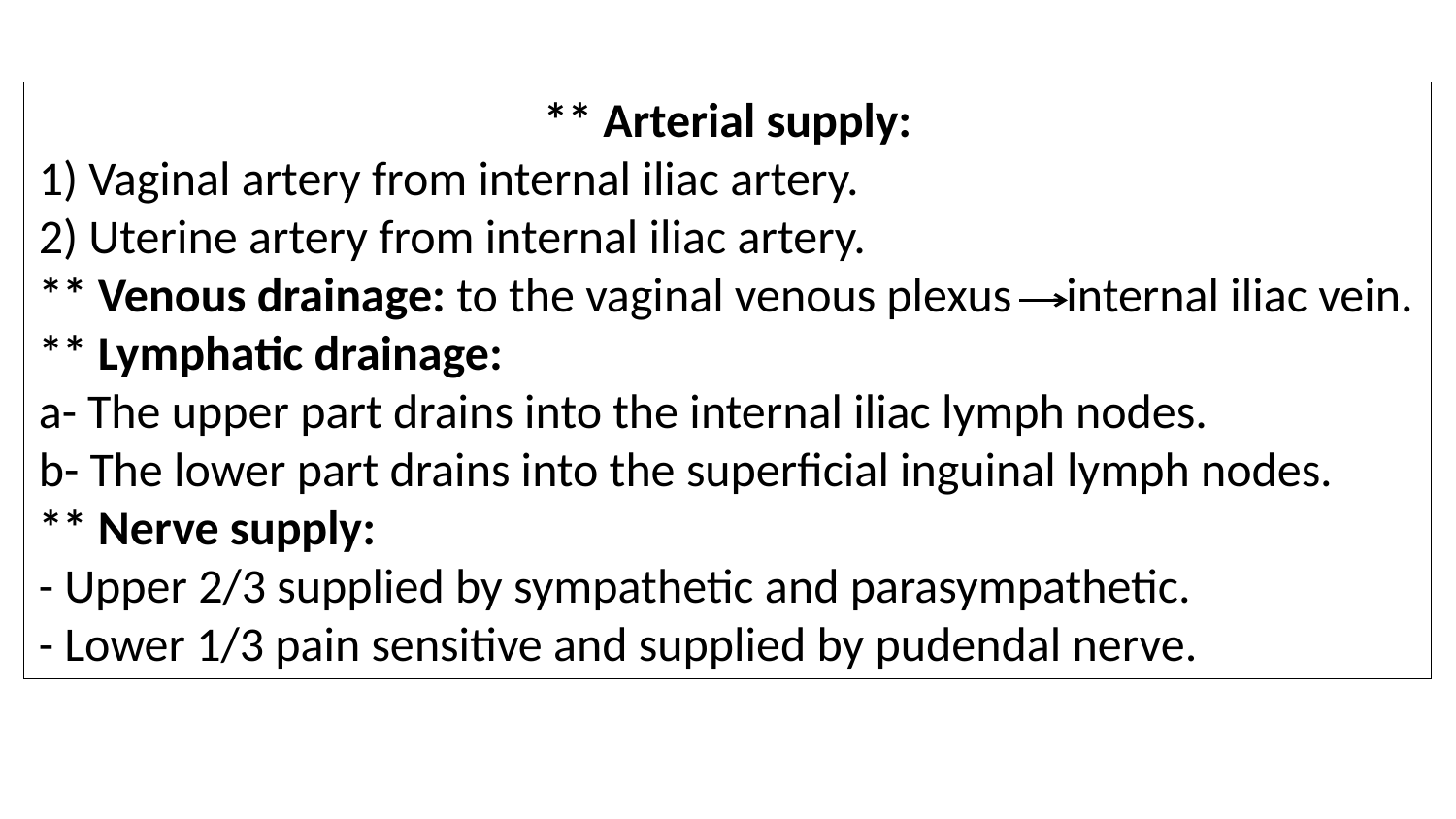

** Arterial supply:
1) Vaginal artery from internal iliac artery.
2) Uterine artery from internal iliac artery.
** Venous drainage: to the vaginal venous plexus     internal iliac vein.
** Lymphatic drainage:
a- The upper part drains into the internal iliac lymph nodes.
b- The lower part drains into the superficial inguinal lymph nodes.
** Nerve supply:
- Upper 2/3 supplied by sympathetic and parasympathetic.
- Lower 1/3 pain sensitive and supplied by pudendal nerve.